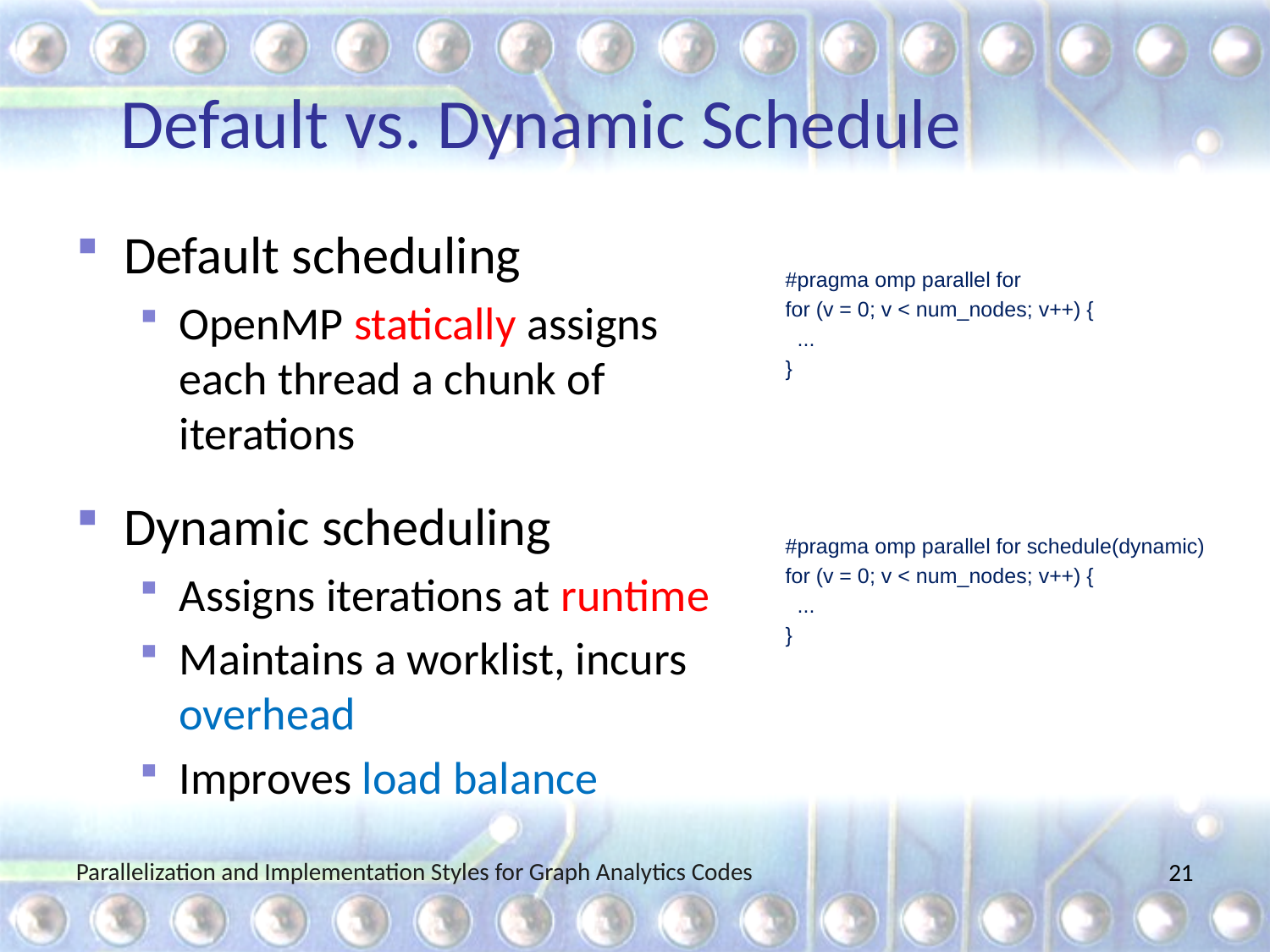

# Default vs. Dynamic Schedule
Default scheduling
OpenMP statically assigns each thread a chunk of iterations
#pragma omp parallel for
for (v = 0; v < num_nodes; v++) {
  ...
}
Dynamic scheduling
Assigns iterations at runtime
Maintains a worklist, incurs overhead
Improves load balance
#pragma omp parallel for schedule(dynamic)
for (v = 0; v < num_nodes; v++) {
  ...
}
Parallelization and Implementation Styles for Graph Analytics Codes
21